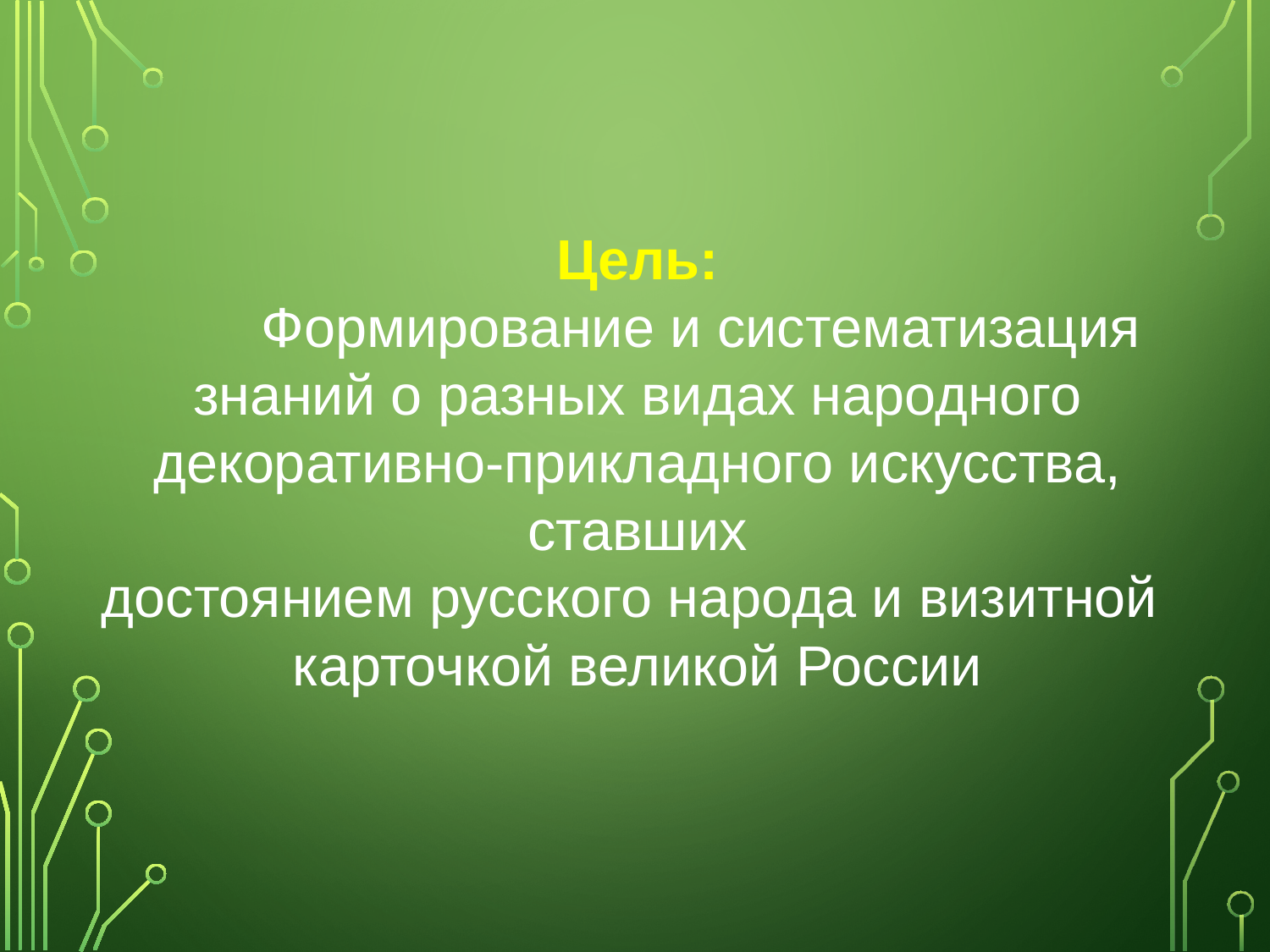

Цель:
  	Формирование и систематизация знаний о разных видах народного декоративно-прикладного искусства, ставших
достоянием русского народа и визитной
карточкой великой России